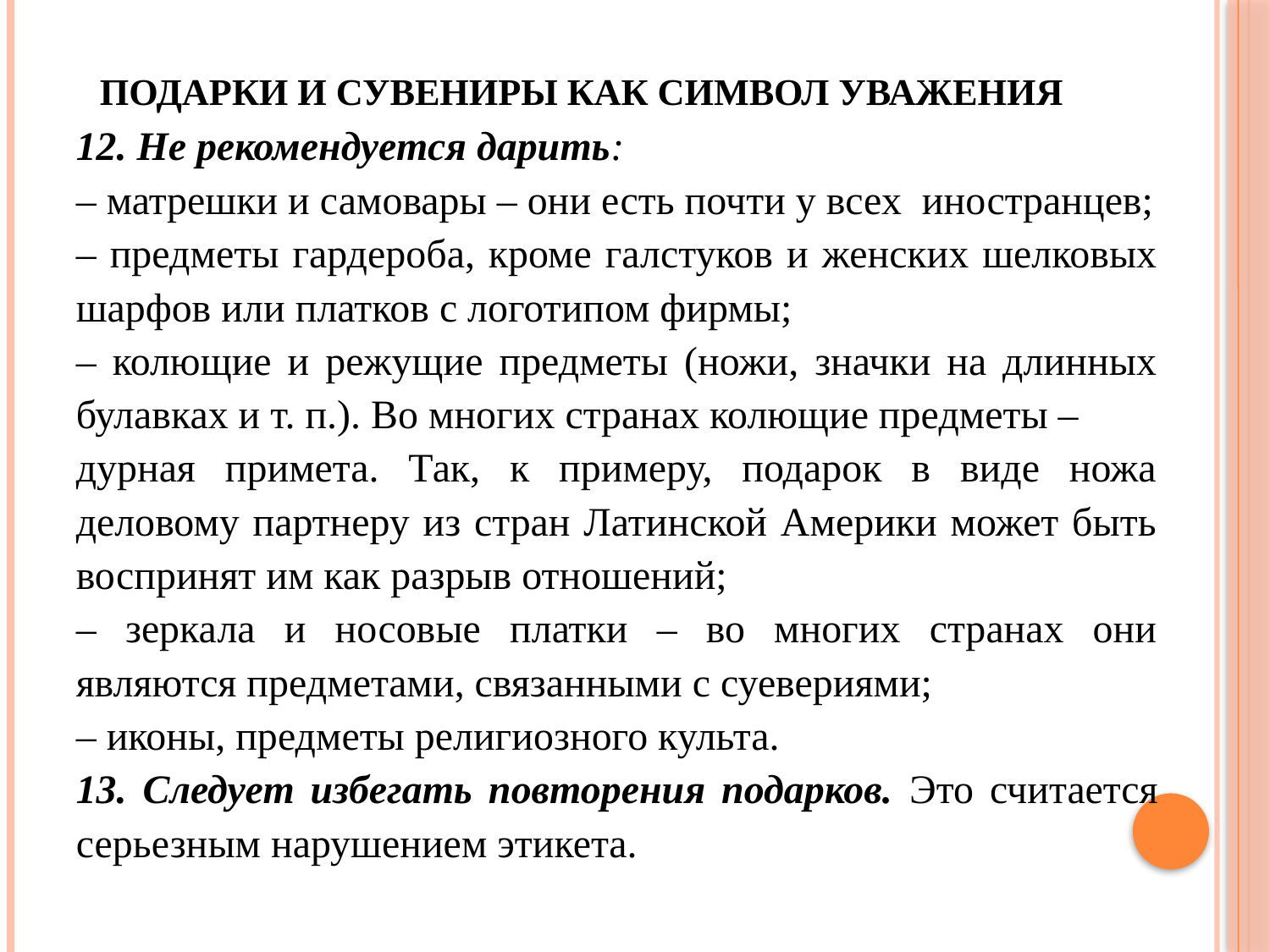

# Подарки и сувениры как символ уважения
12. Не рекомендуется дарить:
– матрешки и самовары – они есть почти у всех  иностранцев;
– предметы гардероба, кроме галстуков и женских шелковых шарфов или платков с логотипом фирмы;
– колющие и режущие предметы (ножи, значки на длинных булавках и т. п.). Во многих странах колющие предметы –
дурная примета. Так, к примеру, подарок в виде ножа деловому партнеру из стран Латинской Америки может быть воспринят им как разрыв отношений;
– зеркала и носовые платки – во многих странах они являются предметами, связанными с суевериями;
– иконы, предметы религиозного культа.
13. Следует избегать повторения подарков. Это считается серьезным нарушением этикета.